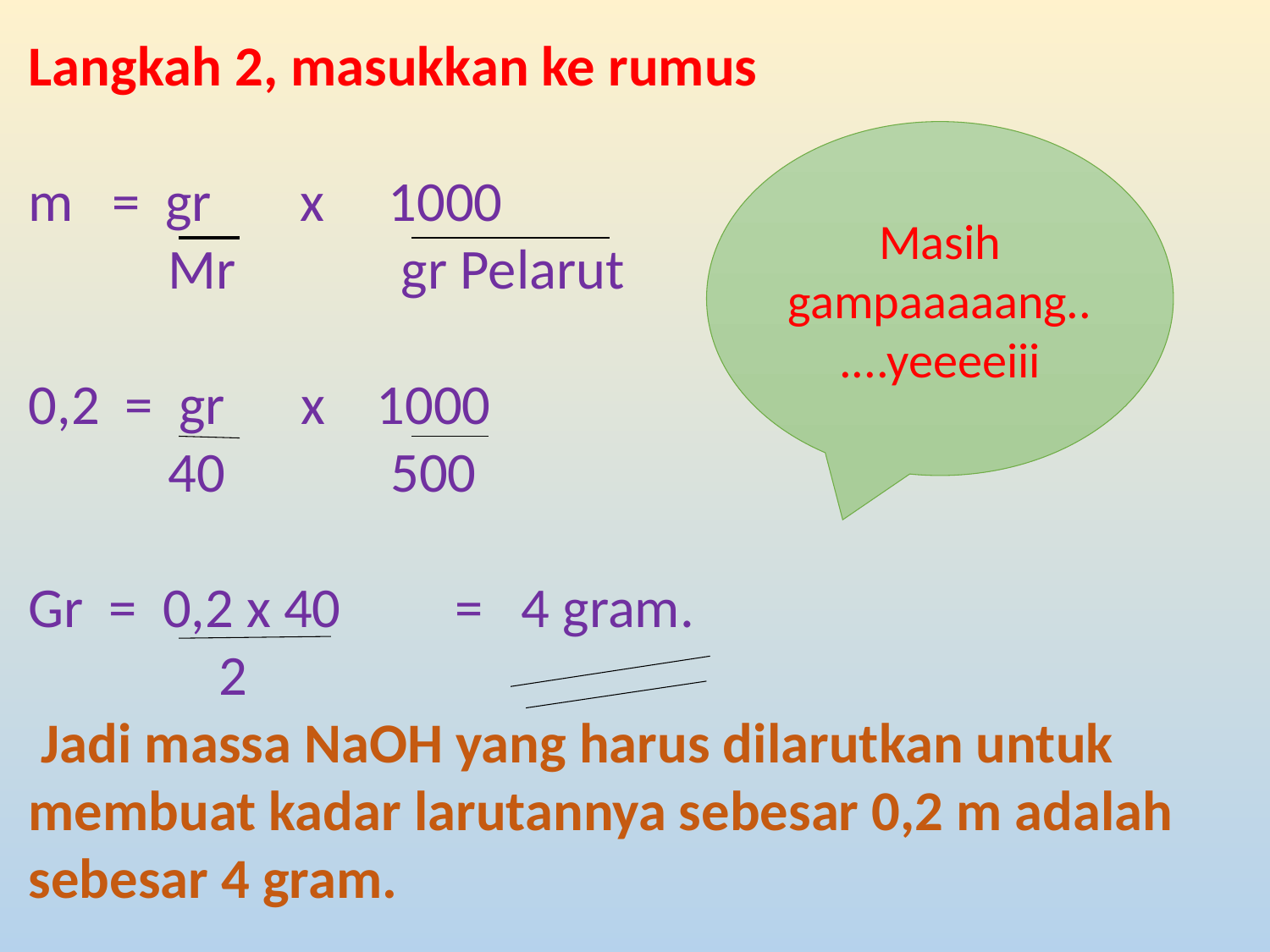

Langkah 2, masukkan ke rumus

m   =  gr       x     1000
           Mr             gr Pelarut

0,2  =  gr      x    1000
           40             500

Gr  =  0,2 x 40         =   4 gram.
               2
 Jadi massa NaOH yang harus dilarutkan untuk membuat kadar larutannya sebesar 0,2 m adalah sebesar 4 gram.

Masih gampaaaaang......yeeeeiii